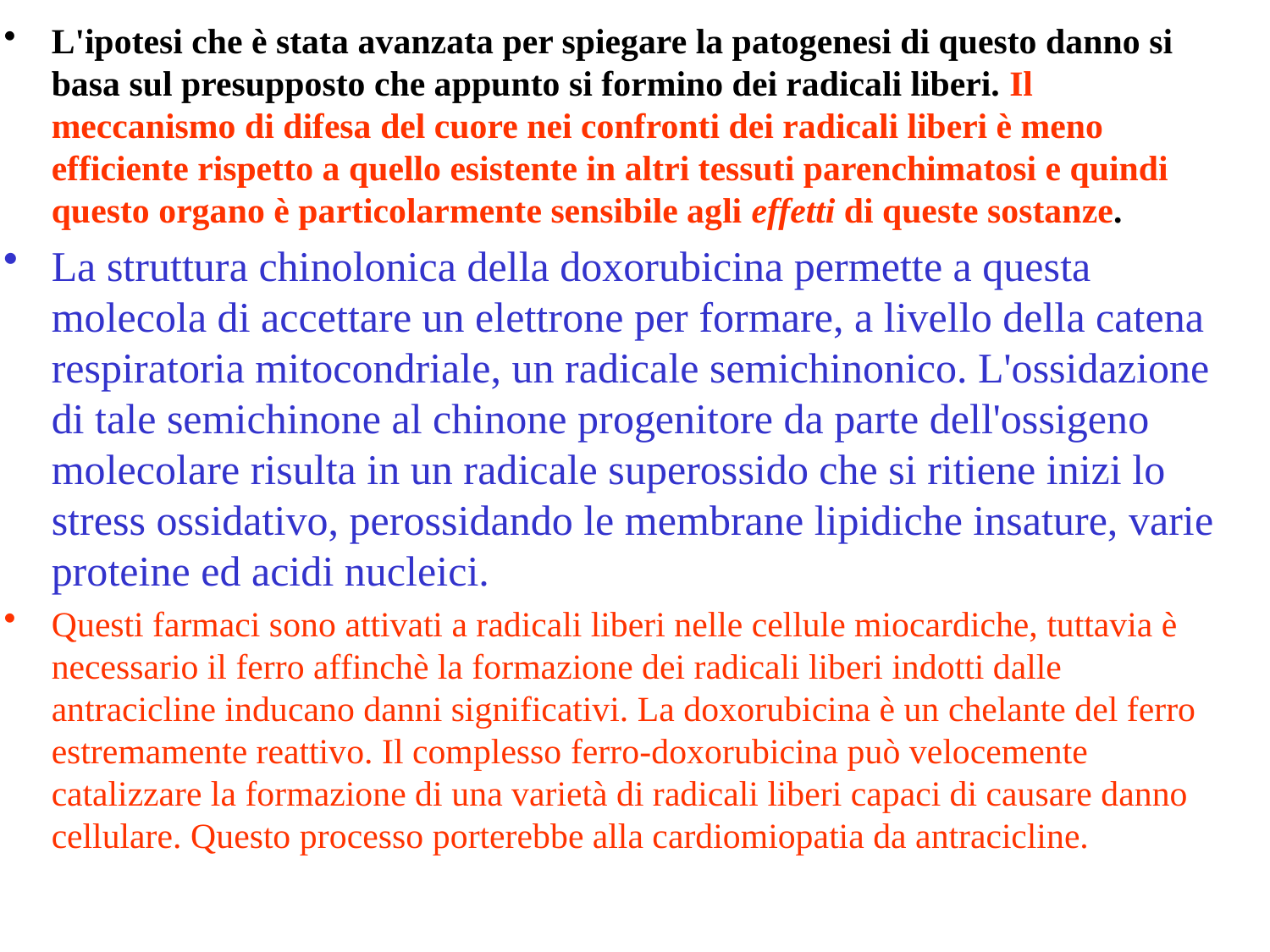

L'ipotesi che è stata avanzata per spiegare la patogenesi di questo danno si basa sul presupposto che appunto si formino dei radicali liberi. Il meccanismo di difesa del cuore nei confronti dei radicali liberi è meno efficiente rispetto a quello esistente in altri tessuti parenchimatosi e quindi questo organo è particolarmente sensibile agli effetti di queste sostanze.
La struttura chinolonica della doxorubicina permette a questa molecola di accettare un elettrone per formare, a livello della catena respiratoria mitocondriale, un radicale semichinonico. L'ossidazione di tale semichinone al chinone progenitore da parte dell'ossigeno molecolare risulta in un radicale superossido che si ritiene inizi lo stress ossidativo, perossidando le membrane lipidiche insature, varie proteine ed acidi nucleici.
Questi farmaci sono attivati a radicali liberi nelle cellule miocardiche, tuttavia è necessario il ferro affinchè la formazione dei radicali liberi indotti dalle antracicline inducano danni significativi. La doxorubicina è un chelante del ferro estremamente reattivo. Il complesso ferro-doxorubicina può velocemente catalizzare la formazione di una varietà di radicali liberi capaci di causare danno cellulare. Questo processo porterebbe alla cardiomiopatia da antracicline.